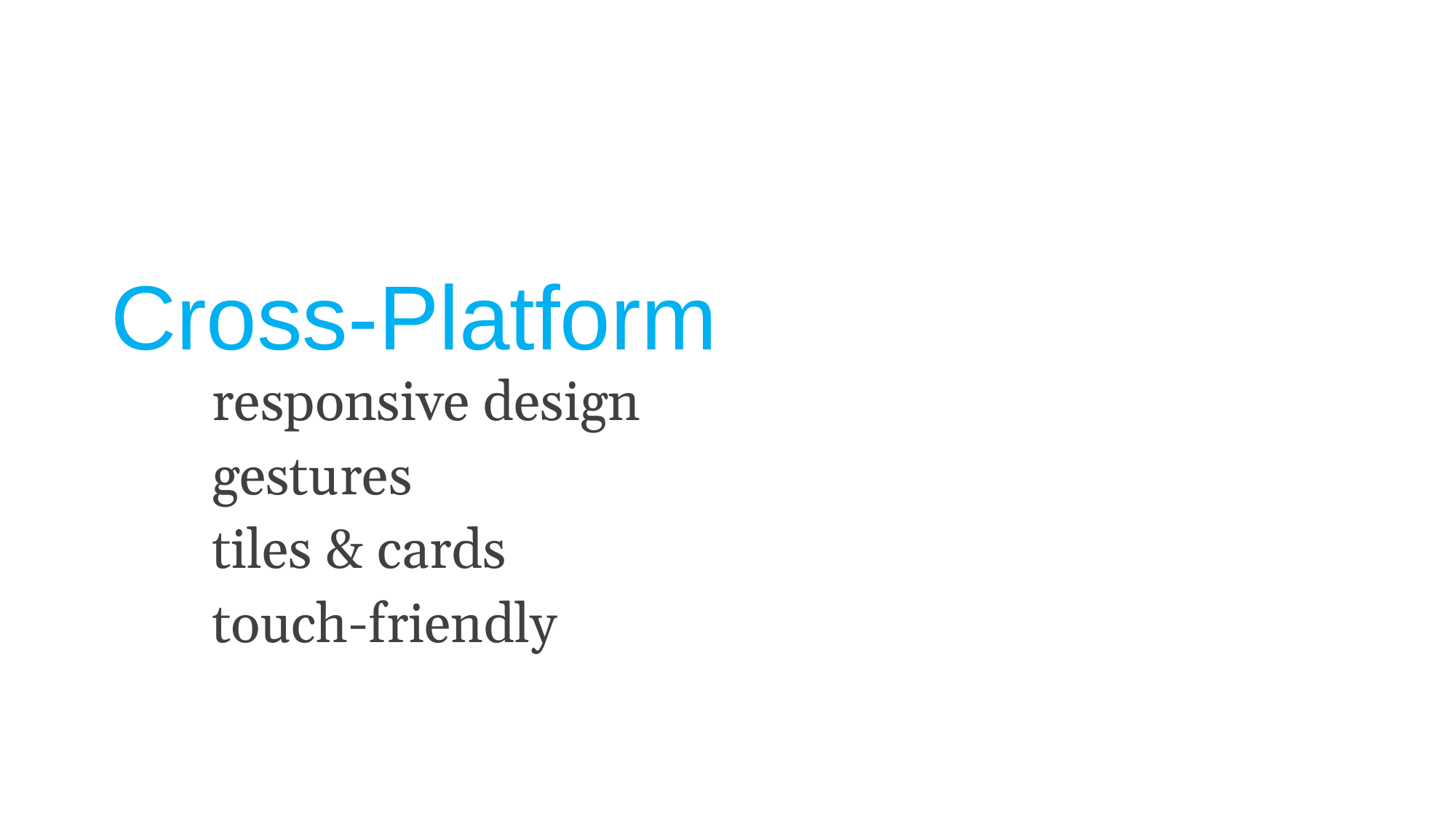

Cross-Platform
responsive design
gestures
tiles & cards
touch-friendly